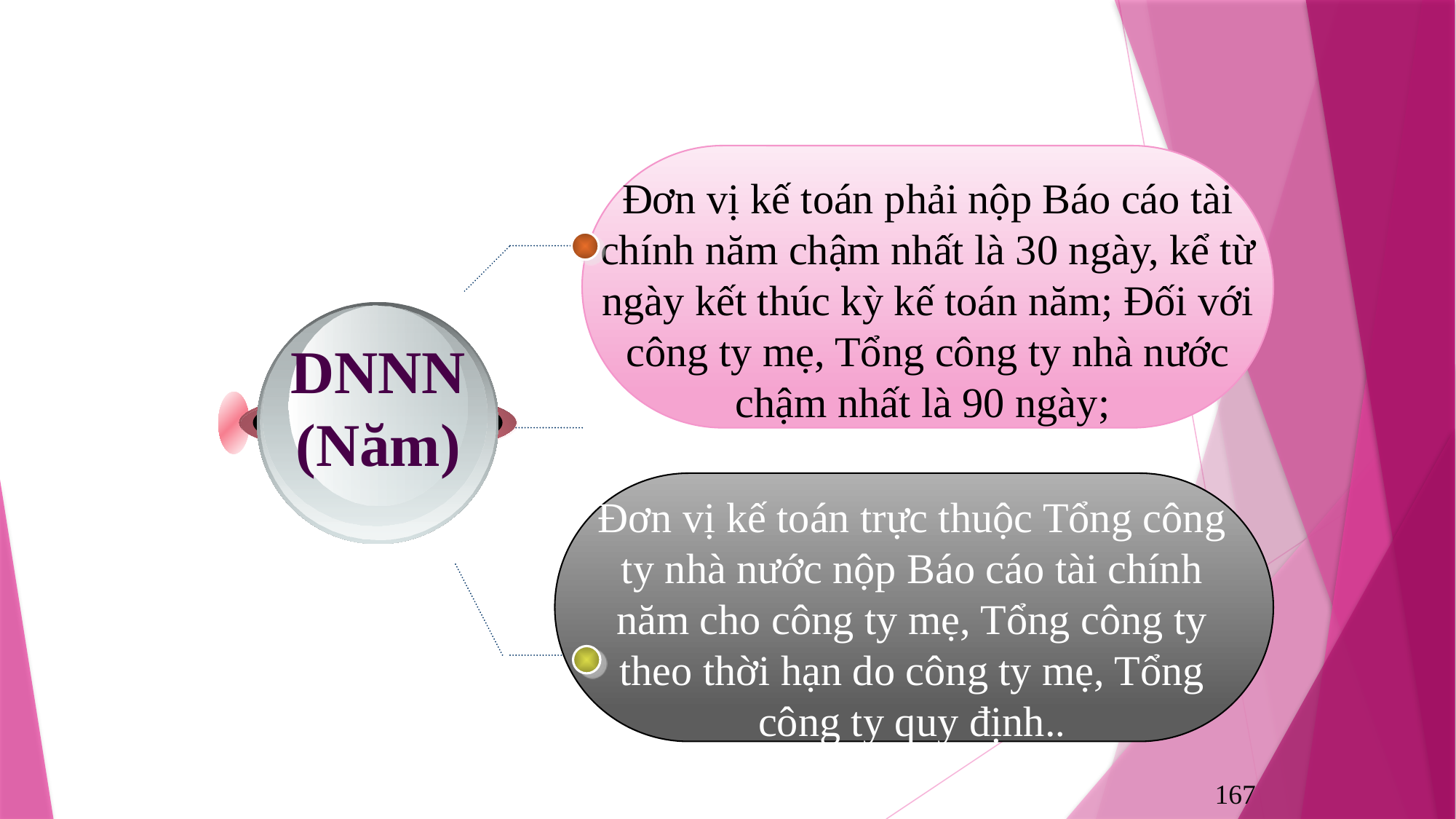

Đơn vị kế toán phải nộp Báo cáo tài chính năm chậm nhất là 30 ngày, kể từ ngày kết thúc kỳ kế toán năm; Đối với công ty mẹ, Tổng công ty nhà nước chậm nhất là 90 ngày;

DNNN
(Năm)

Đơn vị kế toán trực thuộc Tổng công ty nhà nước nộp Báo cáo tài chính năm cho công ty mẹ, Tổng công ty theo thời hạn do công ty mẹ, Tổng công ty quy định..

167